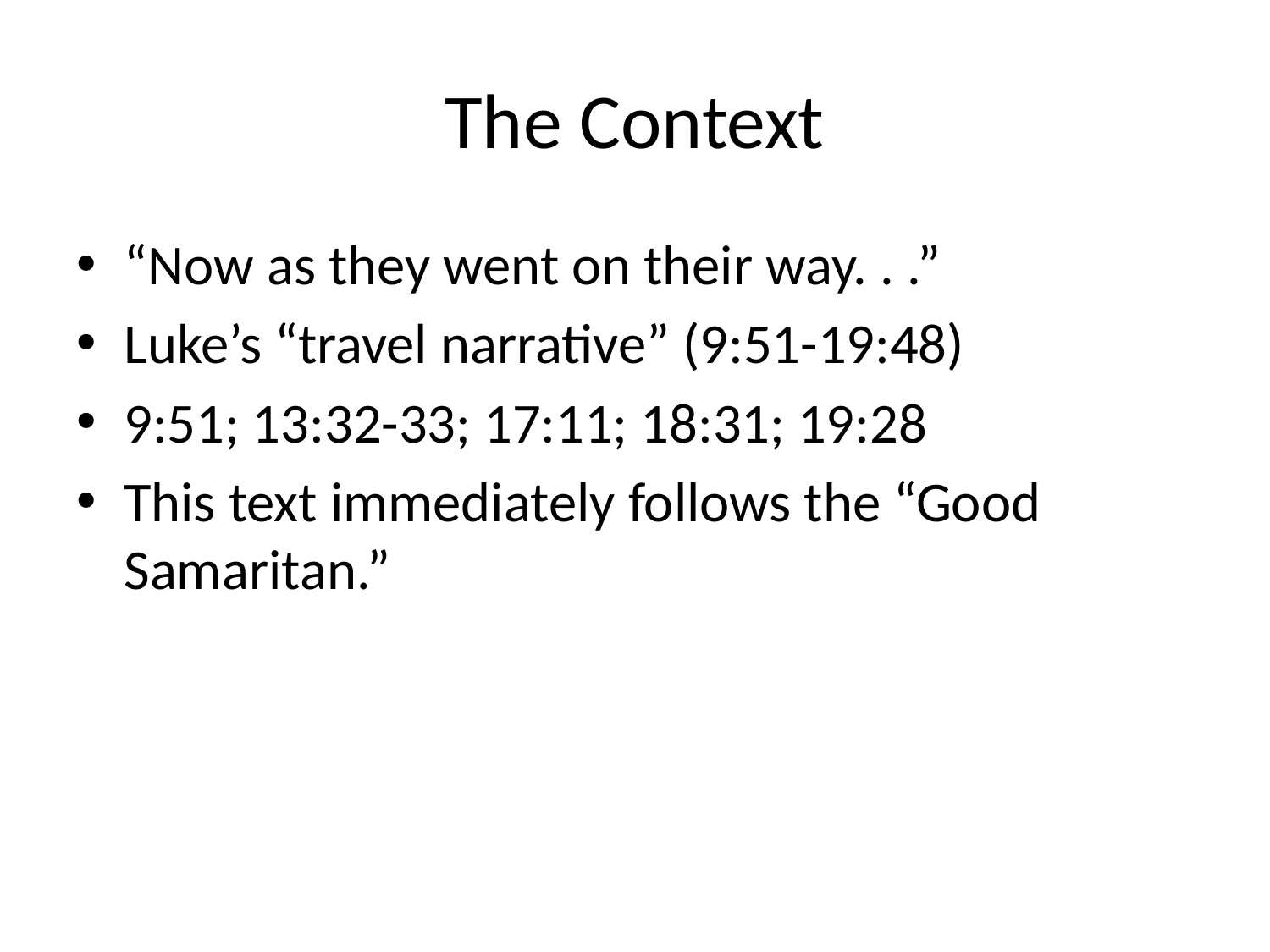

# The Context
“Now as they went on their way. . .”
Luke’s “travel narrative” (9:51-19:48)
9:51; 13:32-33; 17:11; 18:31; 19:28
This text immediately follows the “Good Samaritan.”